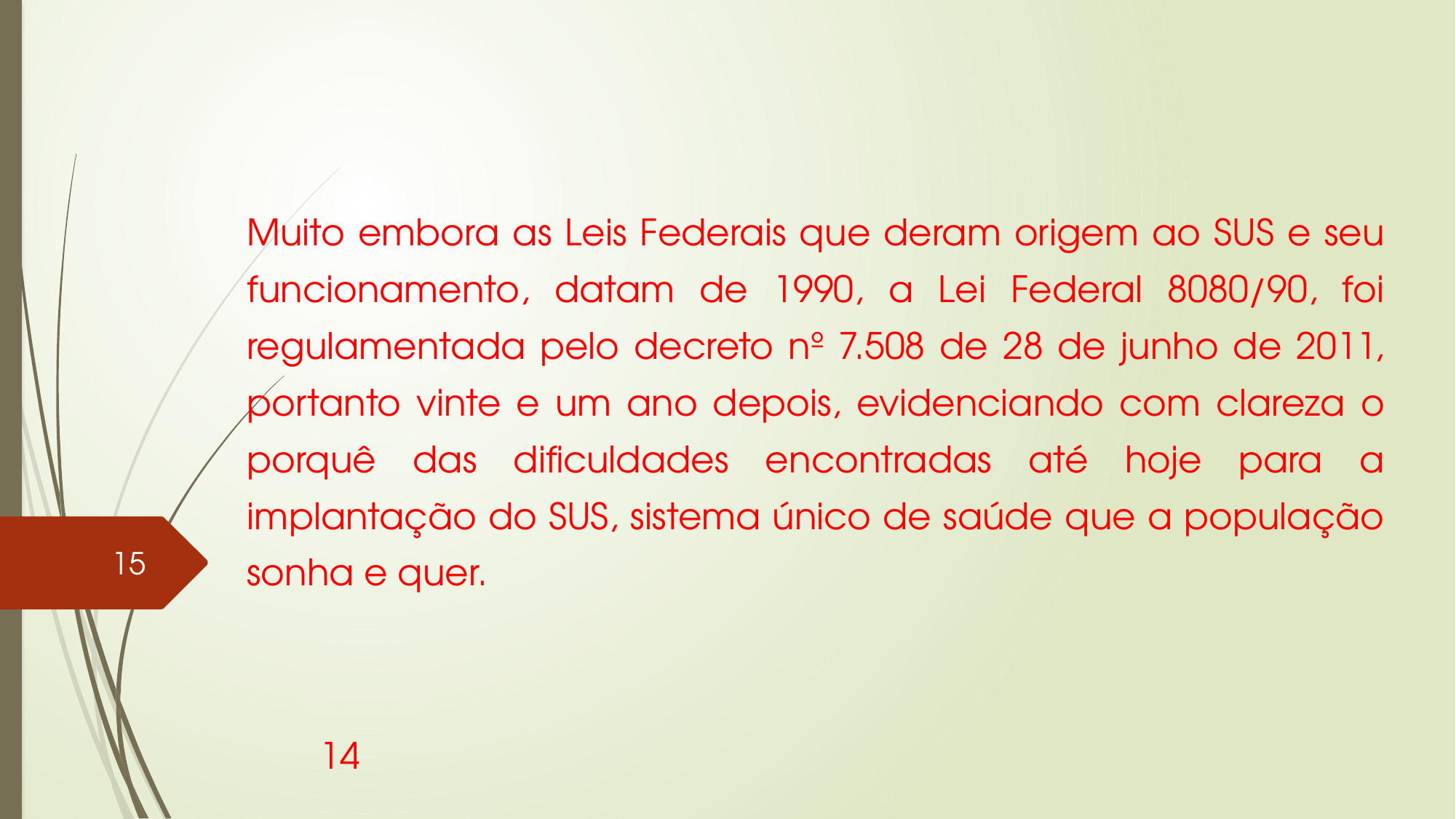

Muito embora as Leis Federais que deram origem ao SUS e seu funcionamento, datam de 1990, a Lei Federal 8080/90, foi regulamentada pelo decreto nº 7.508 de 28 de junho de 2011, portanto vinte e um ano depois, evidenciando com clareza o porquê das dificuldades encontradas até hoje para a implantação do SUS, sistema único de saúde que a população sonha e quer.

15
14